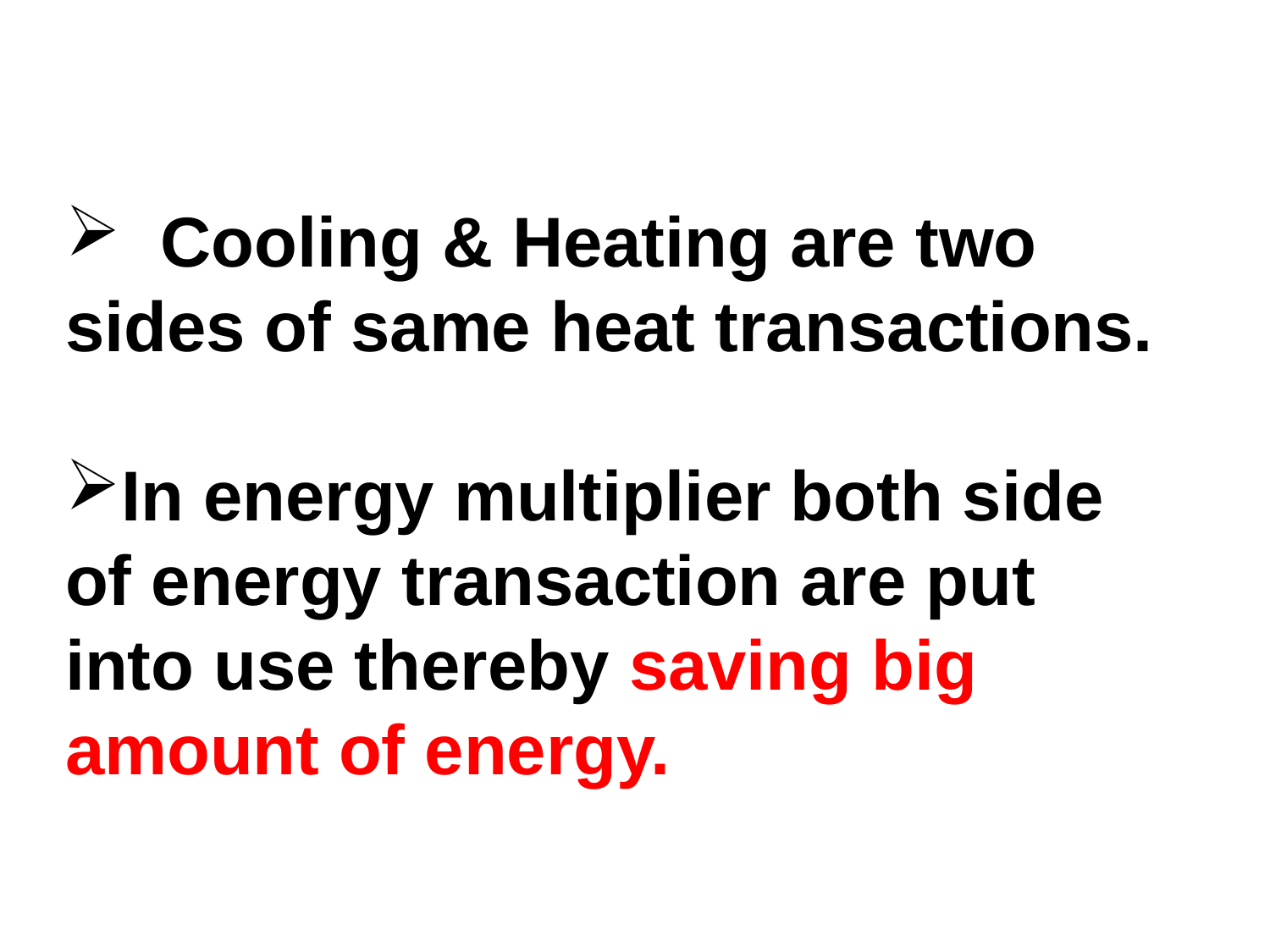

Cooling & Heating are two sides of same heat transactions.

In energy multiplier both side of energy transaction are put into use thereby saving big amount of energy.